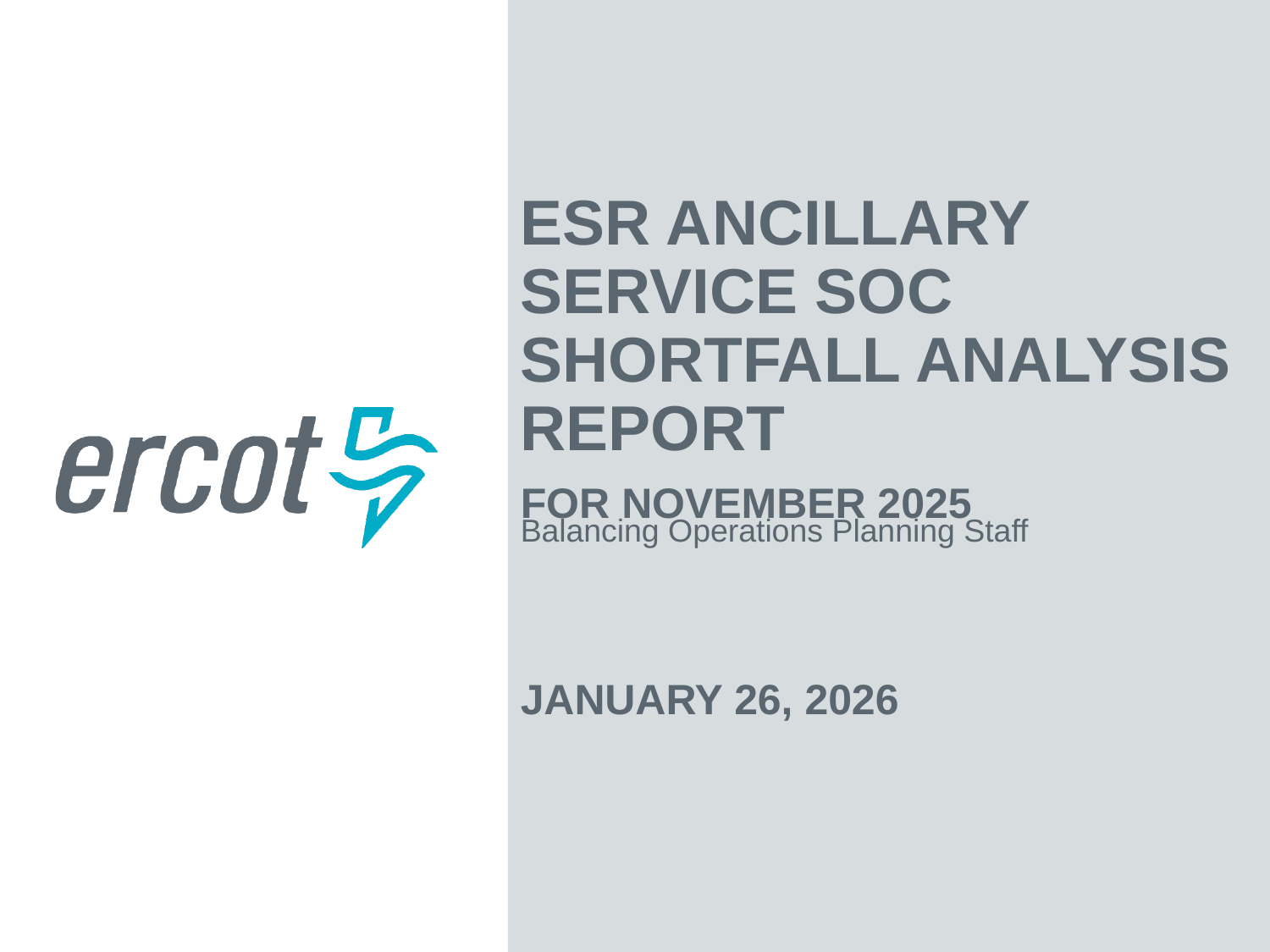

ESR Ancillary Service SOC Shortfall Analysis Report
For November 2025
Balancing Operations Planning Staff

January 26, 2026